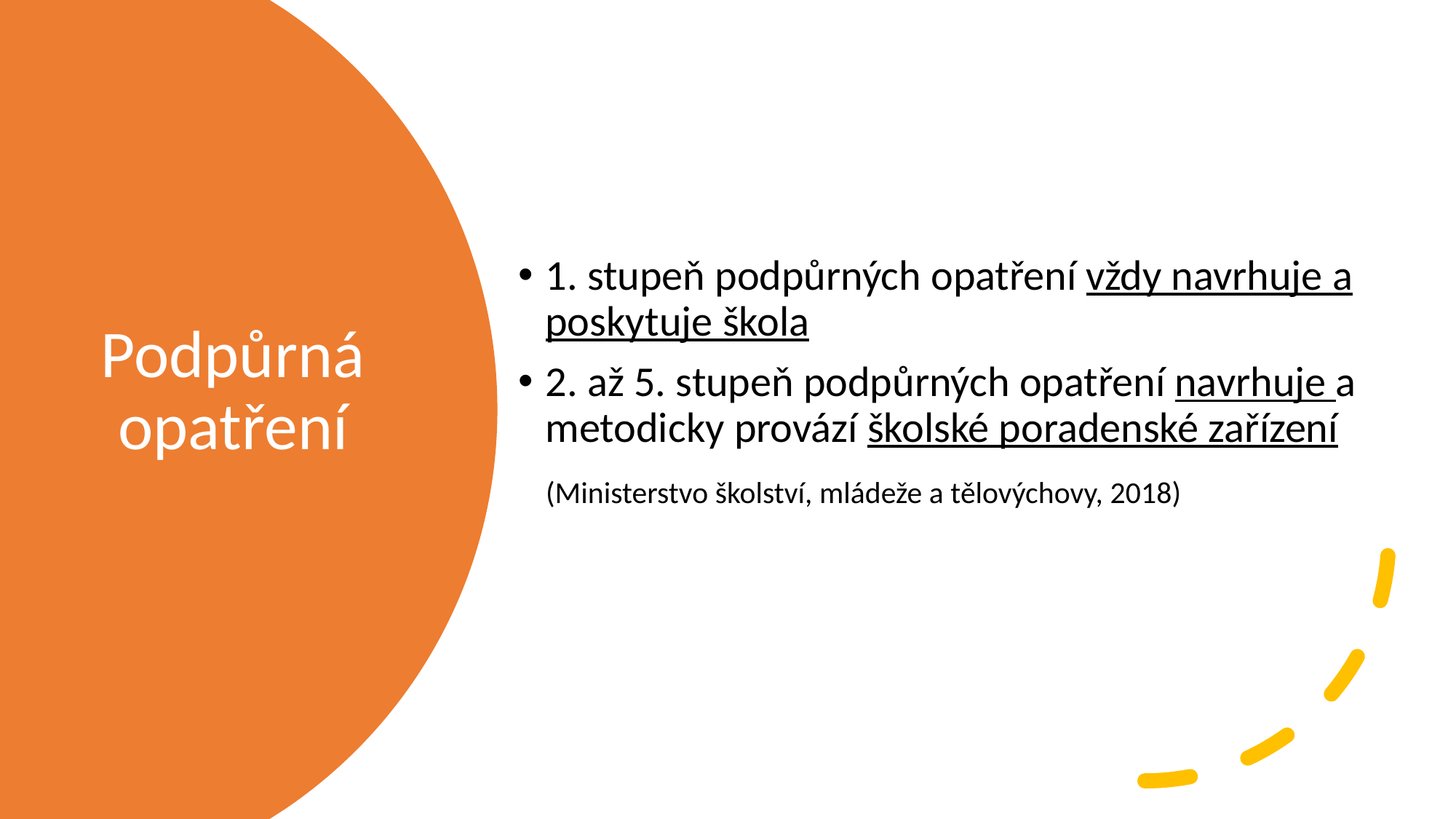

1. stupeň podpůrných opatření vždy navrhuje a poskytuje škola
2. až 5. stupeň podpůrných opatření navrhuje a metodicky provází školské poradenské zařízení
    (Ministerstvo školství, mládeže a tělovýchovy, 2018)
# Podpůrná opatření